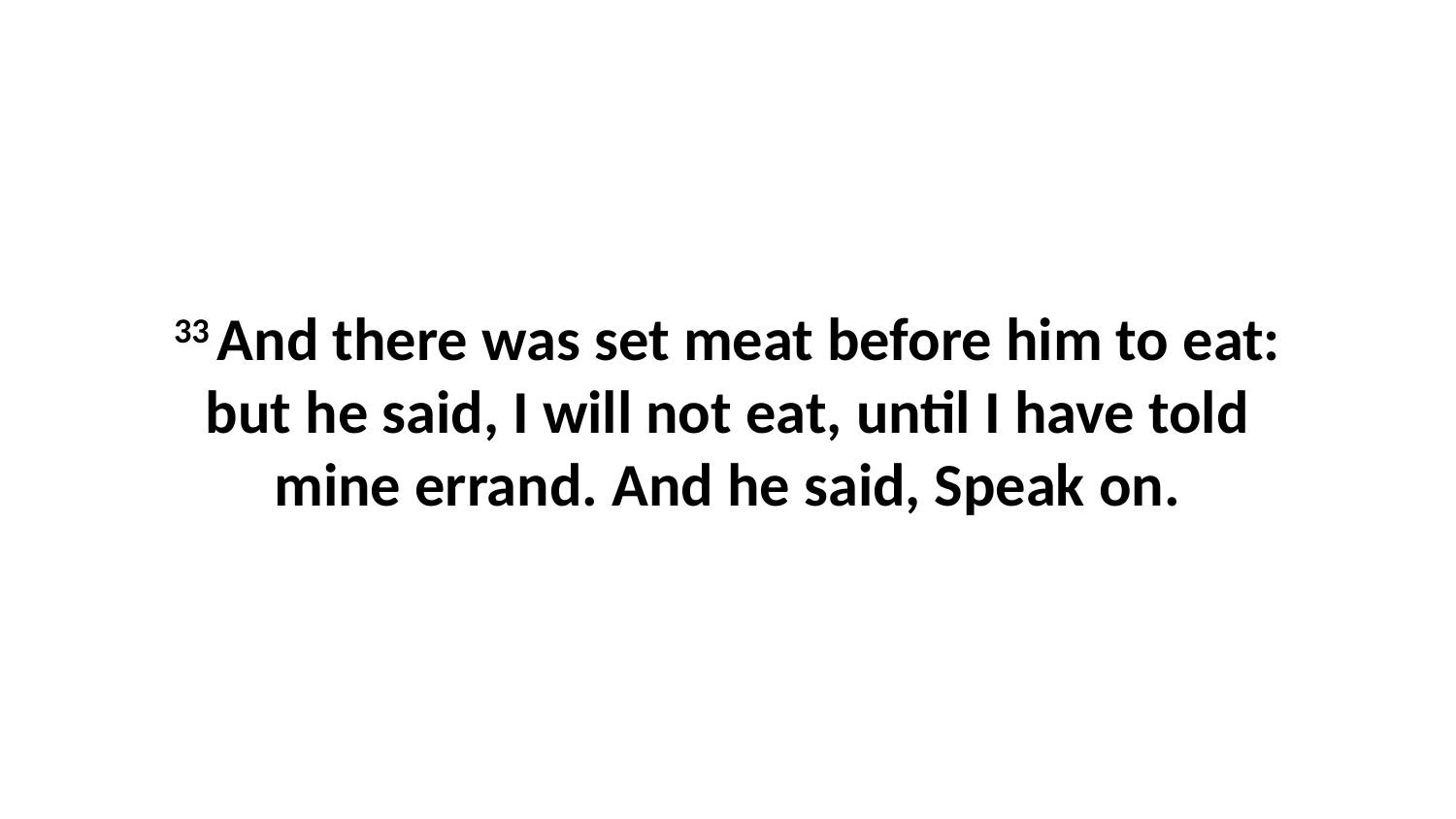

33 And there was set meat before him to eat: but he said, I will not eat, until I have told mine errand. And he said, Speak on.